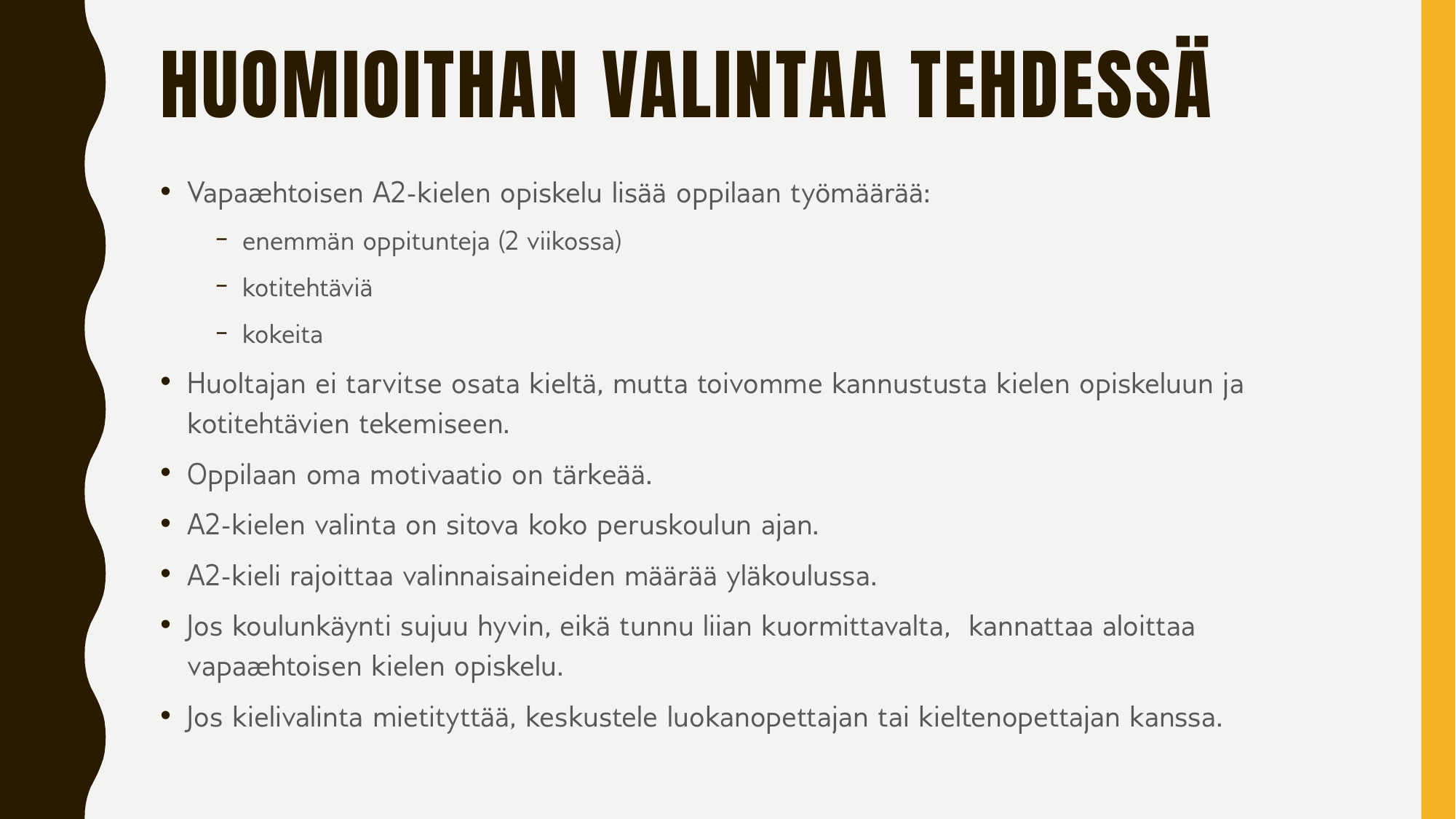

# huomioithan valintaa tehdessä
Vapaaehtoisen A2-kielen opiskelu lisää oppilaan työmäärää:
enemmän oppitunteja (2 viikossa)
kotitehtäviä
kokeita
Huoltajan ei tarvitse osata kieltä, mutta toivomme kannustusta kielen opiskeluun ja kotitehtävien tekemiseen.
Oppilaan oma motivaatio on tärkeää.
A2-kielen valinta on sitova koko peruskoulun ajan.
A2-kieli rajoittaa valinnaisaineiden määrää yläkoulussa.
Jos koulunkäynti sujuu hyvin, eikä tunnu liian kuormittavalta,  kannattaa aloittaa vapaaehtoisen kielen opiskelu.
Jos kielivalinta mietityttää, keskustele luokanopettajan tai kieltenopettajan kanssa.